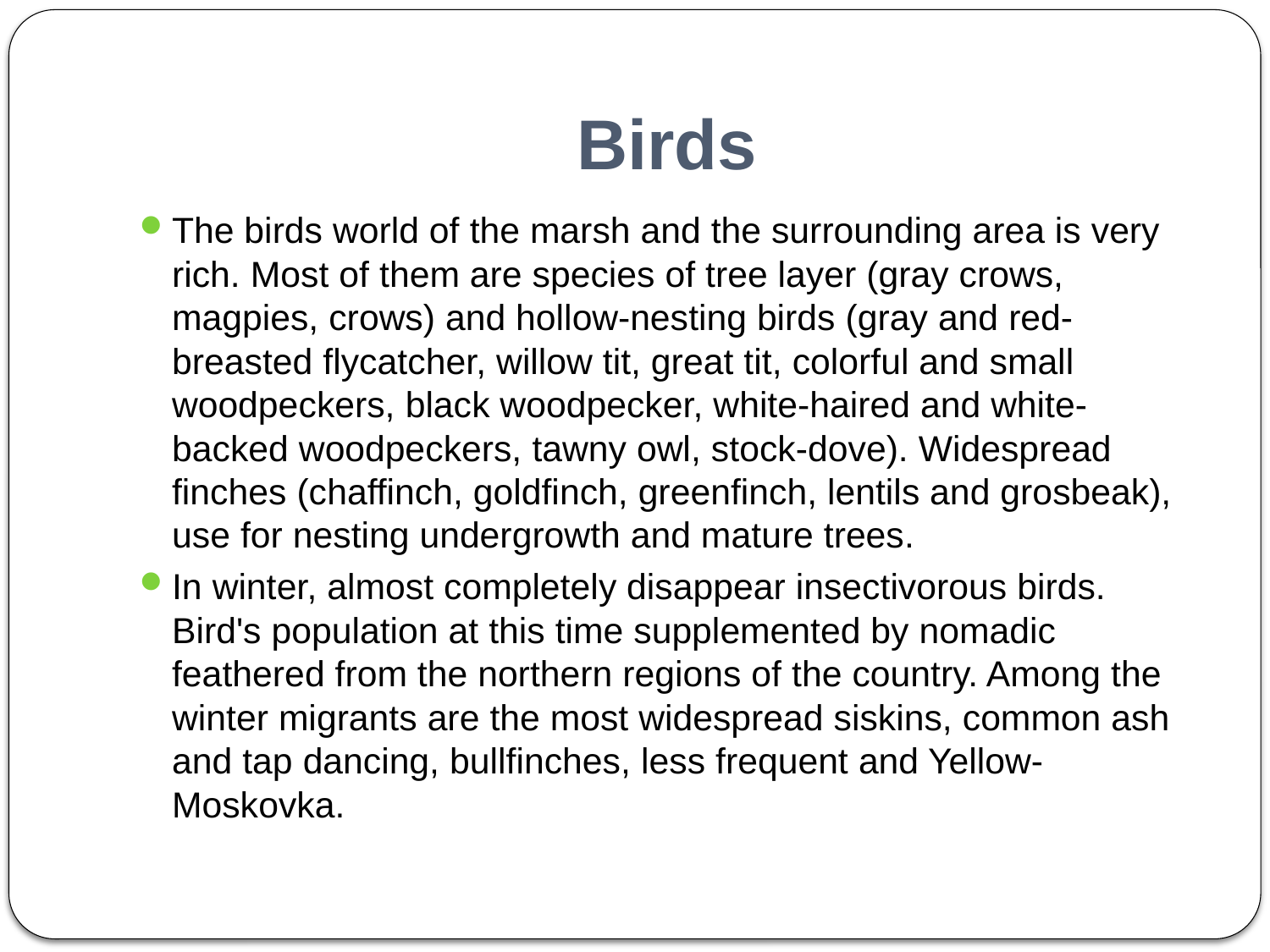

# Birds
The birds world of the marsh and the surrounding area is very rich. Most of them are species of tree layer (gray crows, magpies, crows) and hollow-nesting birds (gray and red-breasted flycatcher, willow tit, great tit, colorful and small woodpeckers, black woodpecker, white-haired and white-backed woodpeckers, tawny owl, stock-dove). Widespread finches (chaffinch, goldfinch, greenfinch, lentils and grosbeak), use for nesting undergrowth and mature trees.
In winter, almost completely disappear insectivorous birds. Bird's population at this time supplemented by nomadic feathered from the northern regions of the country. Among the winter migrants are the most widespread siskins, common ash and tap dancing, bullfinches, less frequent and Yellow-Moskovka.